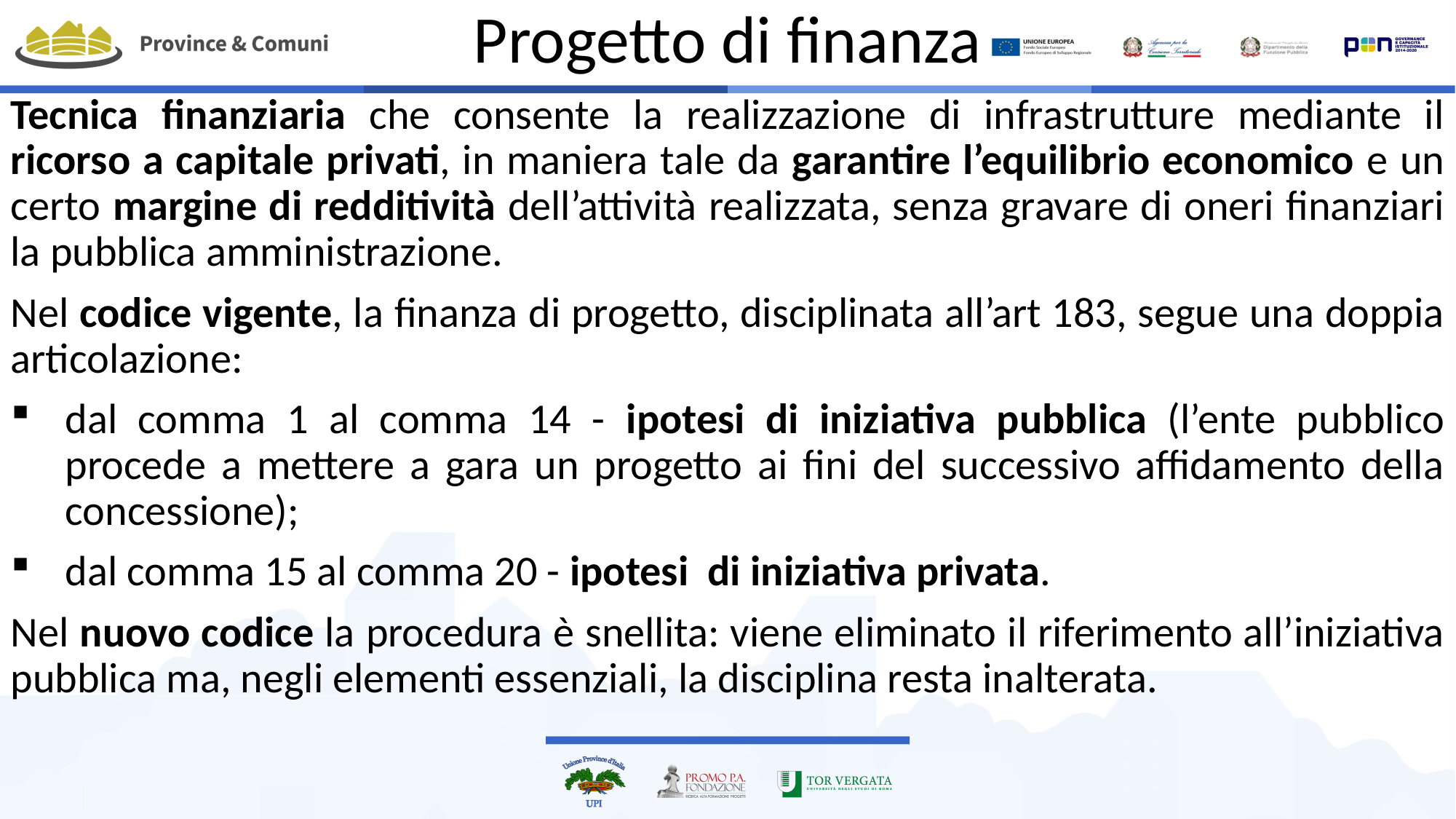

Progetto di finanza
Tecnica finanziaria che consente la realizzazione di infrastrutture mediante il ricorso a capitale privati, in maniera tale da garantire l’equilibrio economico e un certo margine di redditività dell’attività realizzata, senza gravare di oneri finanziari la pubblica amministrazione.
Nel codice vigente, la finanza di progetto, disciplinata all’art 183, segue una doppia articolazione:
dal comma 1 al comma 14 - ipotesi di iniziativa pubblica (l’ente pubblico procede a mettere a gara un progetto ai fini del successivo affidamento della concessione);
dal comma 15 al comma 20 - ipotesi  di iniziativa privata.
Nel nuovo codice la procedura è snellita: viene eliminato il riferimento all’iniziativa pubblica ma, negli elementi essenziali, la disciplina resta inalterata.